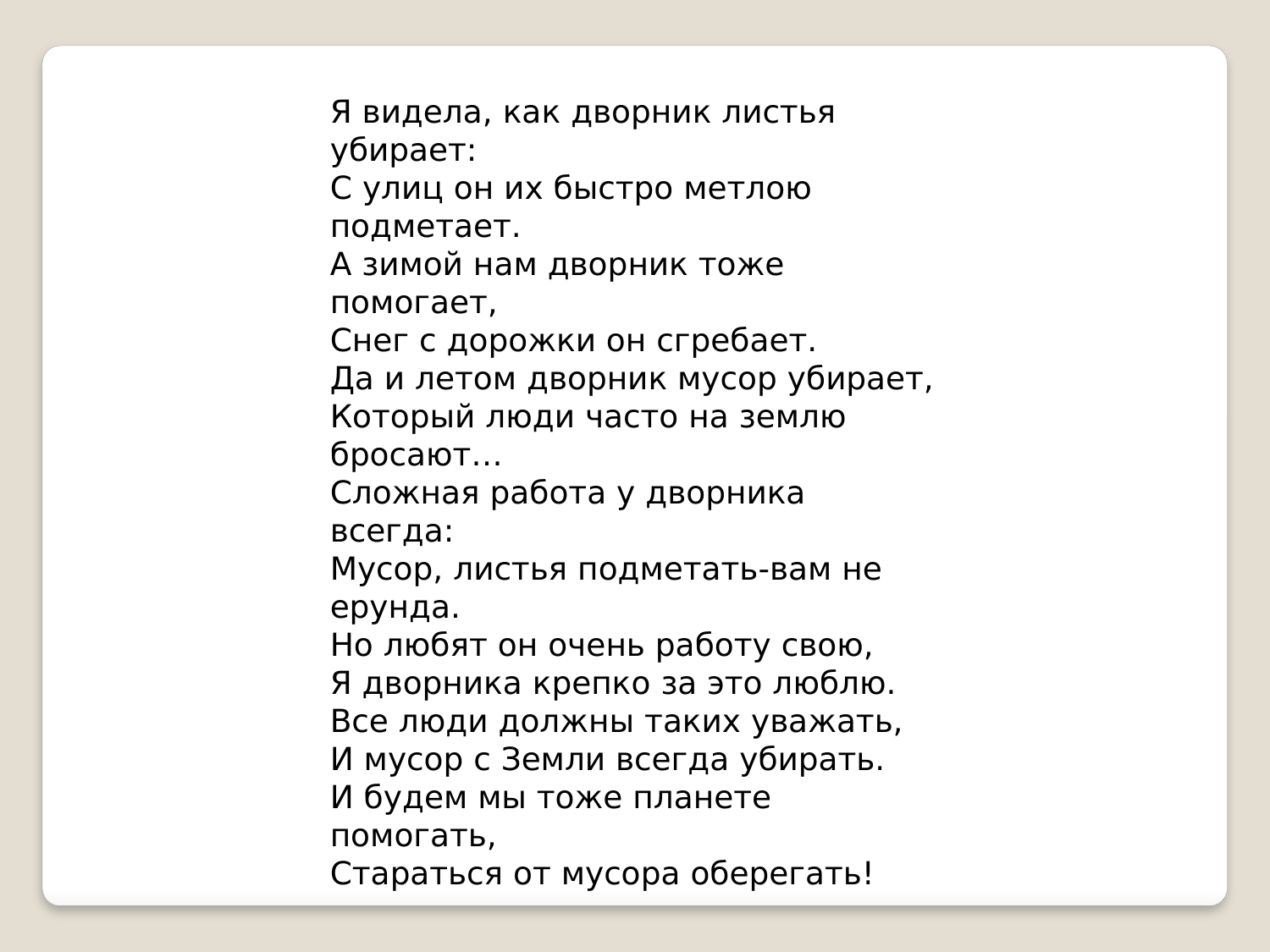

Я видела, как дворник листья убирает:
С улиц он их быстро метлою подметает.
А зимой нам дворник тоже помогает,
Снег с дорожки он сгребает.
Да и летом дворник мусор убирает,
Который люди часто на землю бросают…
Сложная работа у дворника всегда:
Мусор, листья подметать-вам не ерунда.
Но любят он очень работу свою,
Я дворника крепко за это люблю.
Все люди должны таких уважать,
И мусор с Земли всегда убирать.
И будем мы тоже планете помогать,
Стараться от мусора оберегать!